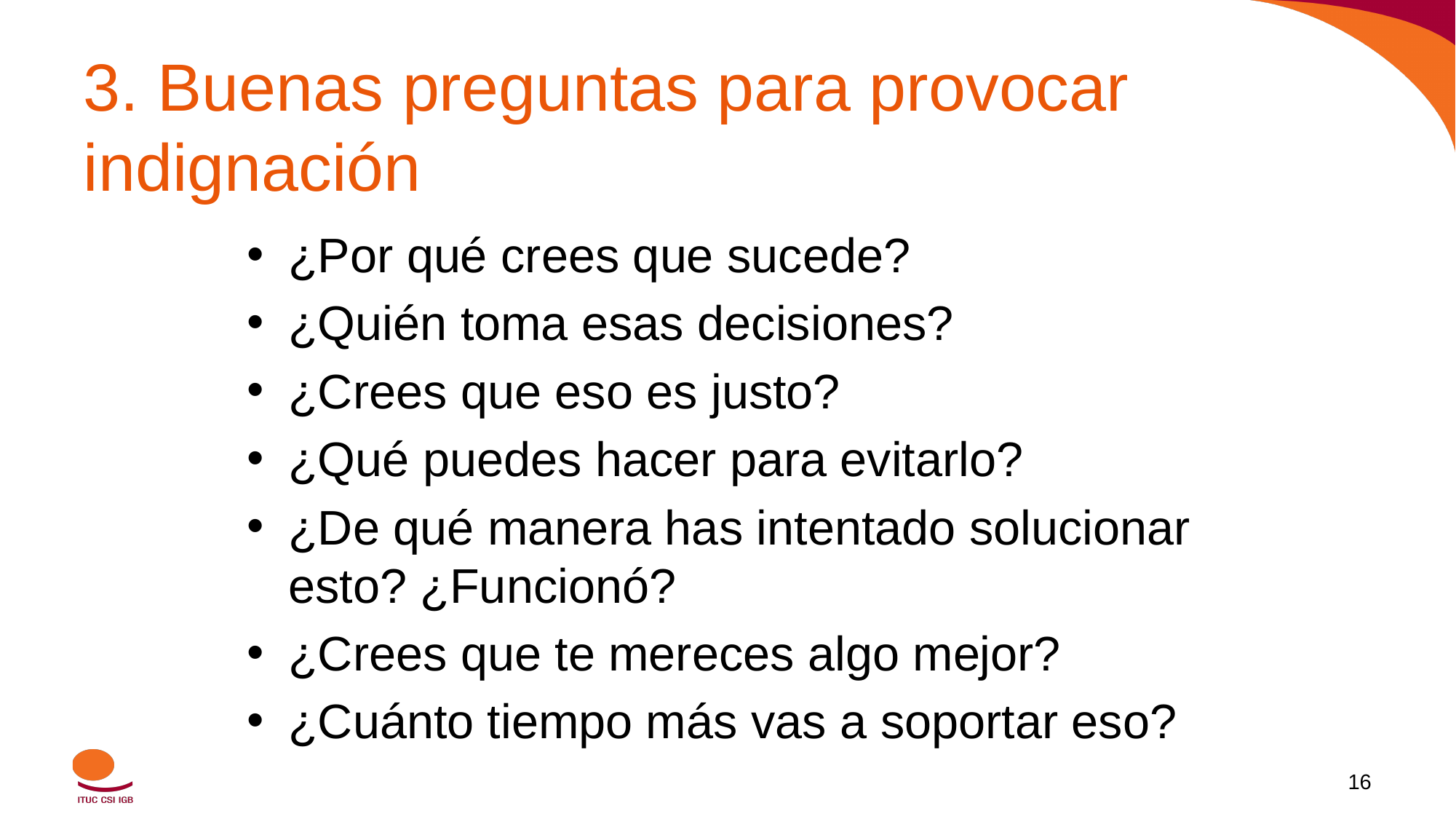

# 3. Buenas preguntas para provocar indignación
¿Por qué crees que sucede?
¿Quién toma esas decisiones?
¿Crees que eso es justo?
¿Qué puedes hacer para evitarlo?
¿De qué manera has intentado solucionar esto? ¿Funcionó?
¿Crees que te mereces algo mejor?
¿Cuánto tiempo más vas a soportar eso?
16